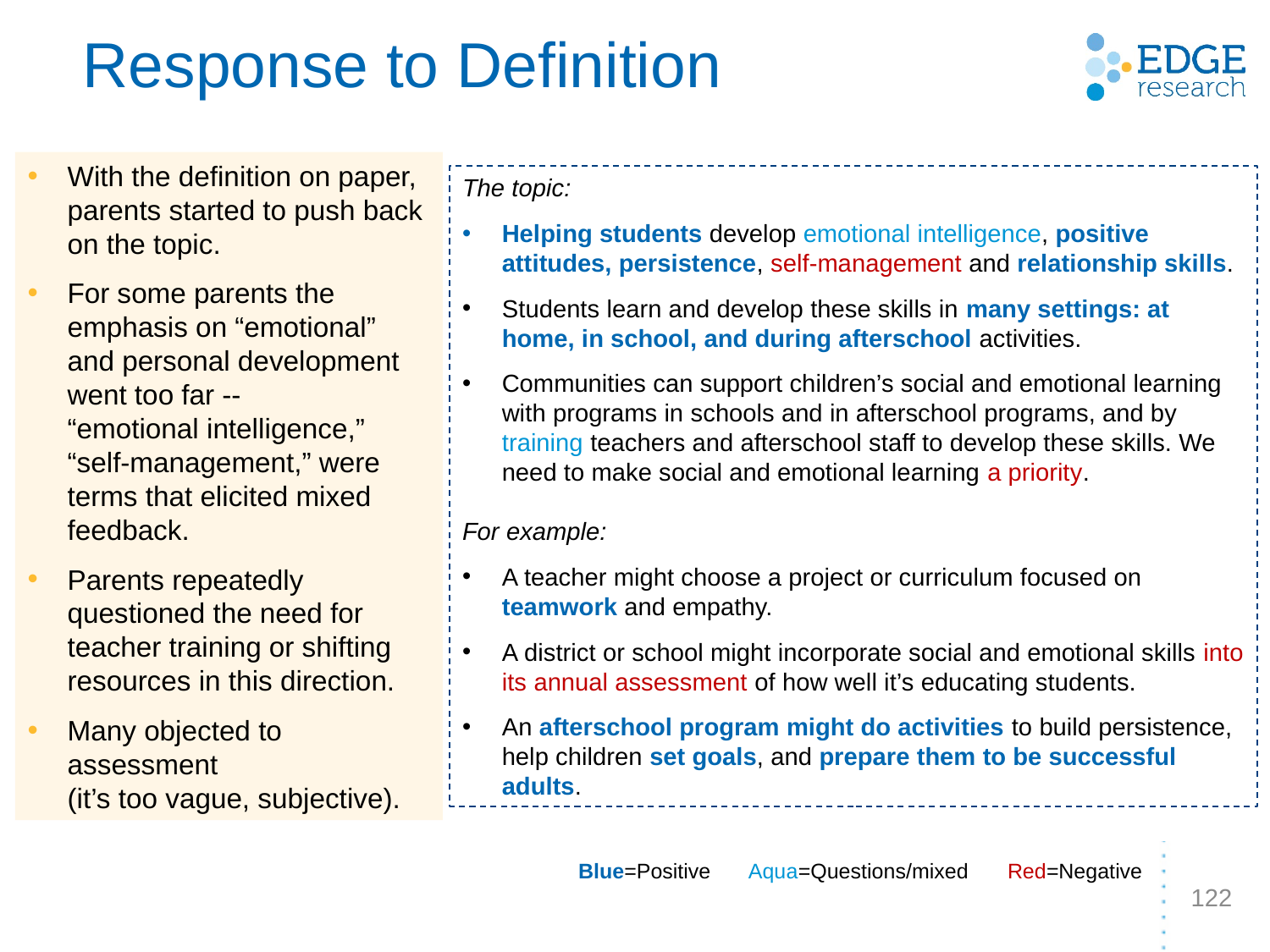

# Response to Definition
With the definition on paper, parents started to push back on the topic.
For some parents the emphasis on “emotional” and personal development went too far --
“emotional intelligence,” “self-management,” were terms that elicited mixed feedback.
Parents repeatedly questioned the need for teacher training or shifting resources in this direction.
Many objected to assessment
(it’s too vague, subjective).
The topic:
Helping students develop emotional intelligence, positive attitudes, persistence, self-management and relationship skills.
Students learn and develop these skills in many settings: at home, in school, and during afterschool activities.
Communities can support children’s social and emotional learning with programs in schools and in afterschool programs, and by training teachers and afterschool staff to develop these skills. We need to make social and emotional learning a priority.

For example:
A teacher might choose a project or curriculum focused on teamwork and empathy.
A district or school might incorporate social and emotional skills into its annual assessment of how well it’s educating students.
An afterschool program might do activities to build persistence, help children set goals, and prepare them to be successful adults.
Blue=Positive
Aqua=Questions/mixed
Red=Negative

122